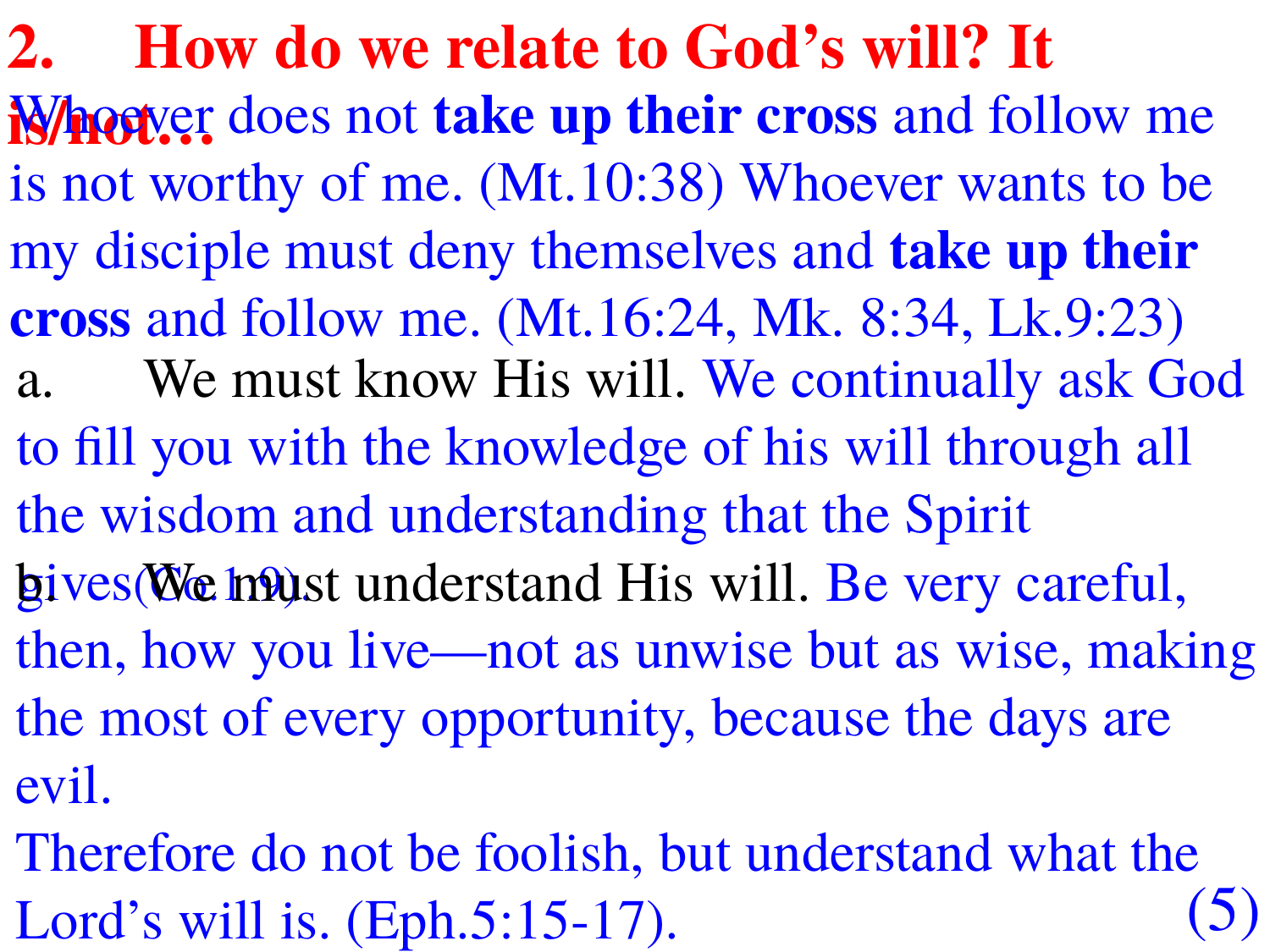

2.	How do we relate to God’s will? It is/not…
Whoever does not take up their cross and follow me is not worthy of me. (Mt.10:38) Whoever wants to be my disciple must deny themselves and take up their cross and follow me. (Mt.16:24, Mk. 8:34, Lk.9:23)
a.	We must know His will. We continually ask God to fill you with the knowledge of his will through all the wisdom and understanding that the Spirit gives(Co.1:9).
b.	We must understand His will. Be very careful, then, how you live—not as unwise but as wise, making the most of every opportunity, because the days are evil.
Therefore do not be foolish, but understand what the Lord’s will is. (Eph.5:15-17).
(5)